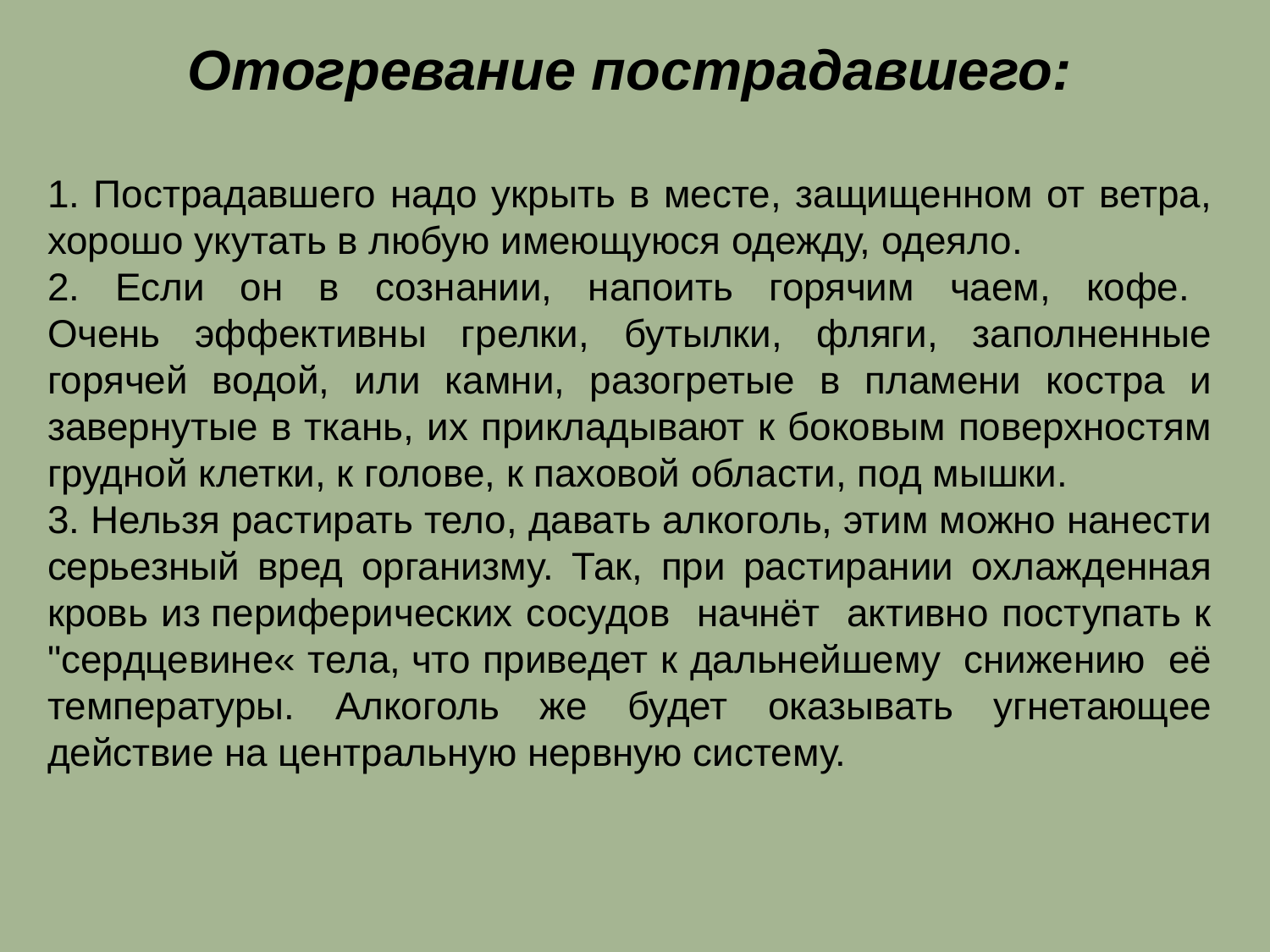

Отогревание пострадавшего:

1. Пострадавшего надо укрыть в месте, защищенном от ветра, хорошо укутать в любую имеющуюся одежду, одеяло.
2.   Если   он   в   сознании,   напоить   горячим   чаем,   кофе.   Очень эффективны грелки, бутылки, фляги, заполненные горячей водой, или камни, разогретые в пламени костра и завернутые в ткань, их прикладывают к боковым поверхностям грудной клетки, к голове, к паховой области, под мышки.
3. Нельзя растирать тело, давать алкоголь, этим можно нанести серьезный вред организму. Так, при растирании охлажденная кровь из периферических сосудов  начнёт  активно поступать к "сердцевине« тела, что приведет к дальнейшему  снижению  её температуры. Алкоголь же будет оказывать угнетающее действие на центральную нервную систему.